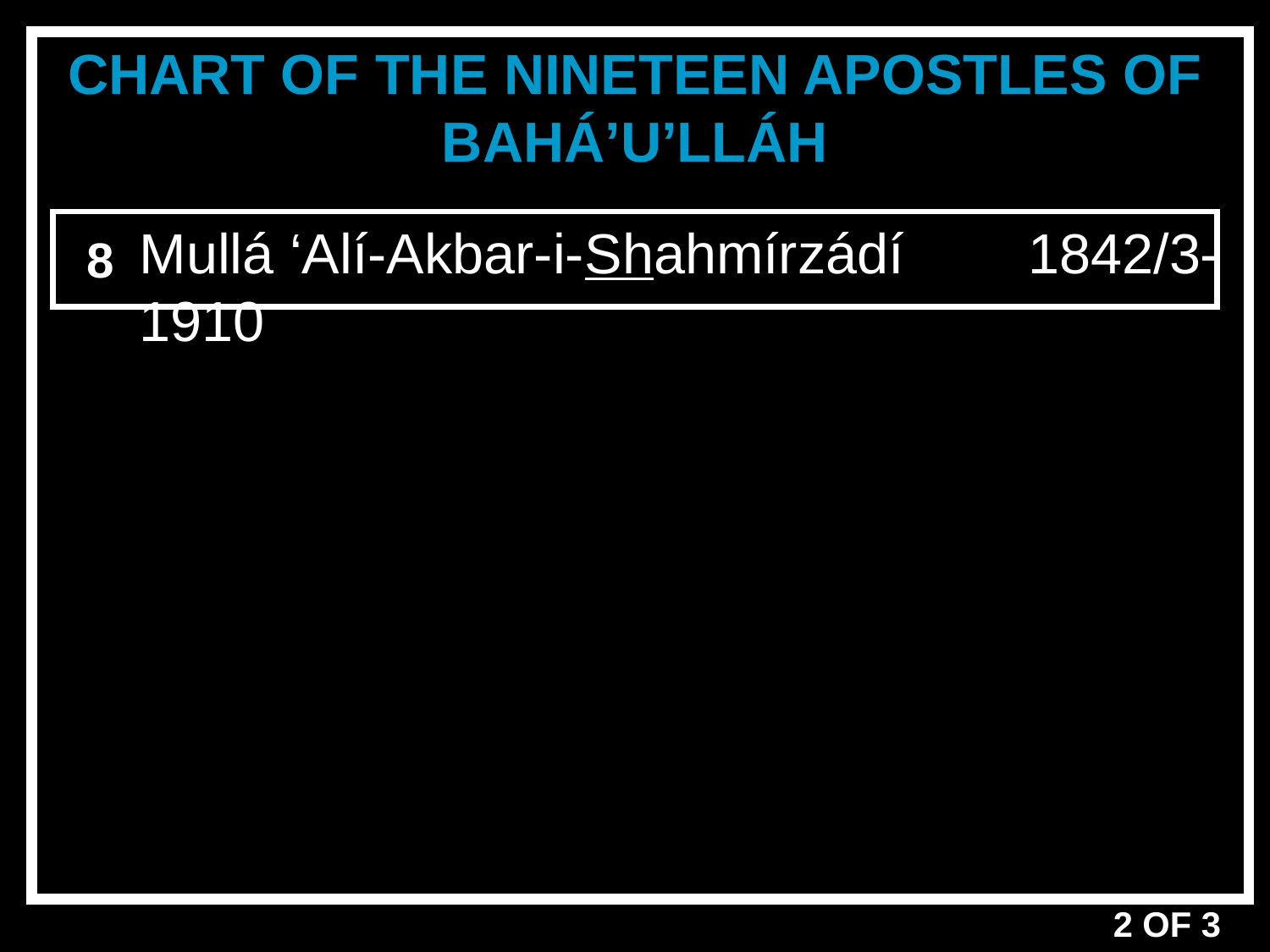

CHART OF THE NINETEEN APOSTLES OF BAHÁ’U’LLÁH

8
Mullá ‘Alí-Akbar-i-Shahmírzádí	1842/3-1910
2 OF 3